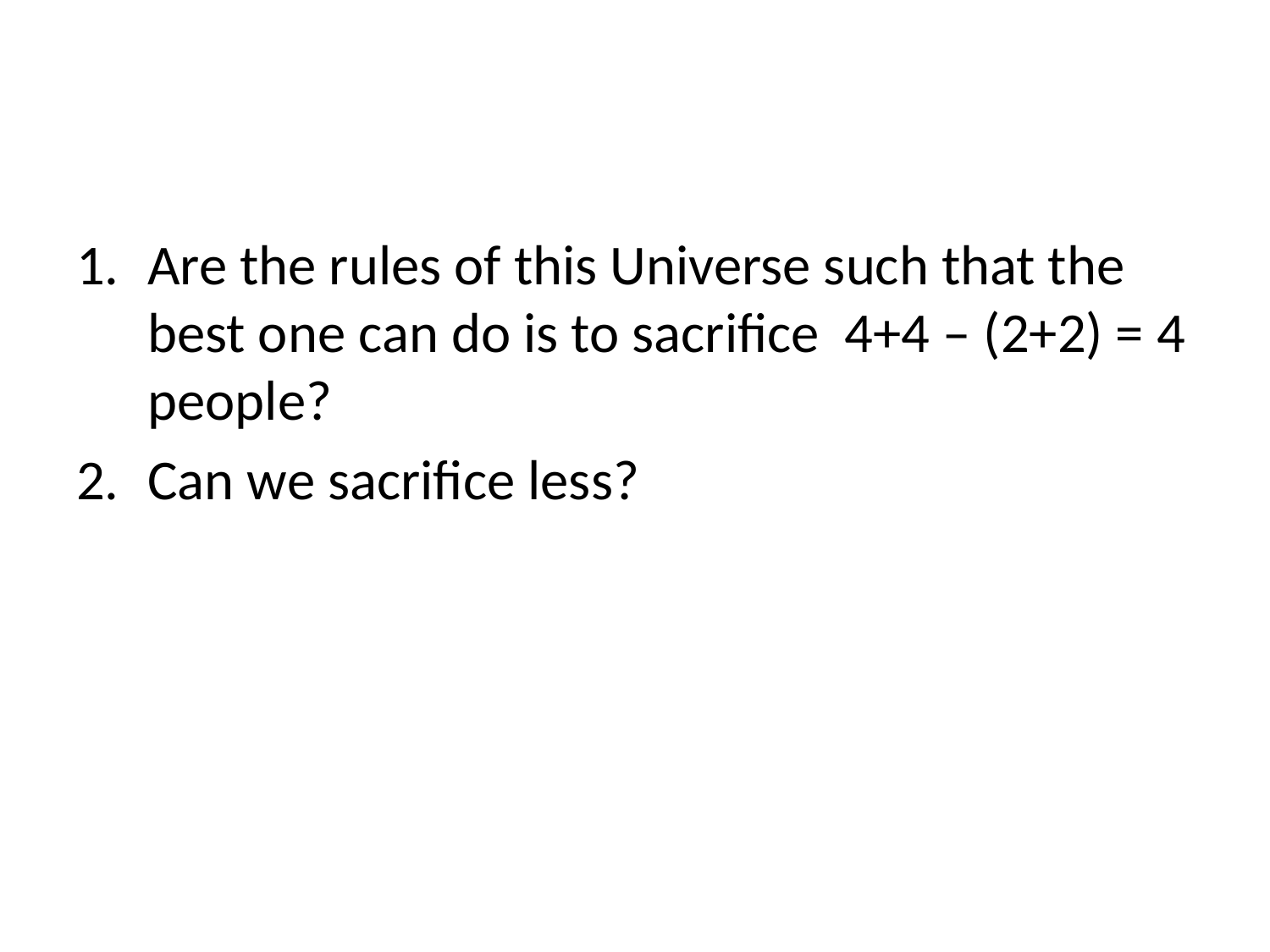

#
Are the rules of this Universe such that the best one can do is to sacrifice  4+4 – (2+2) = 4 people?
Can we sacrifice less?